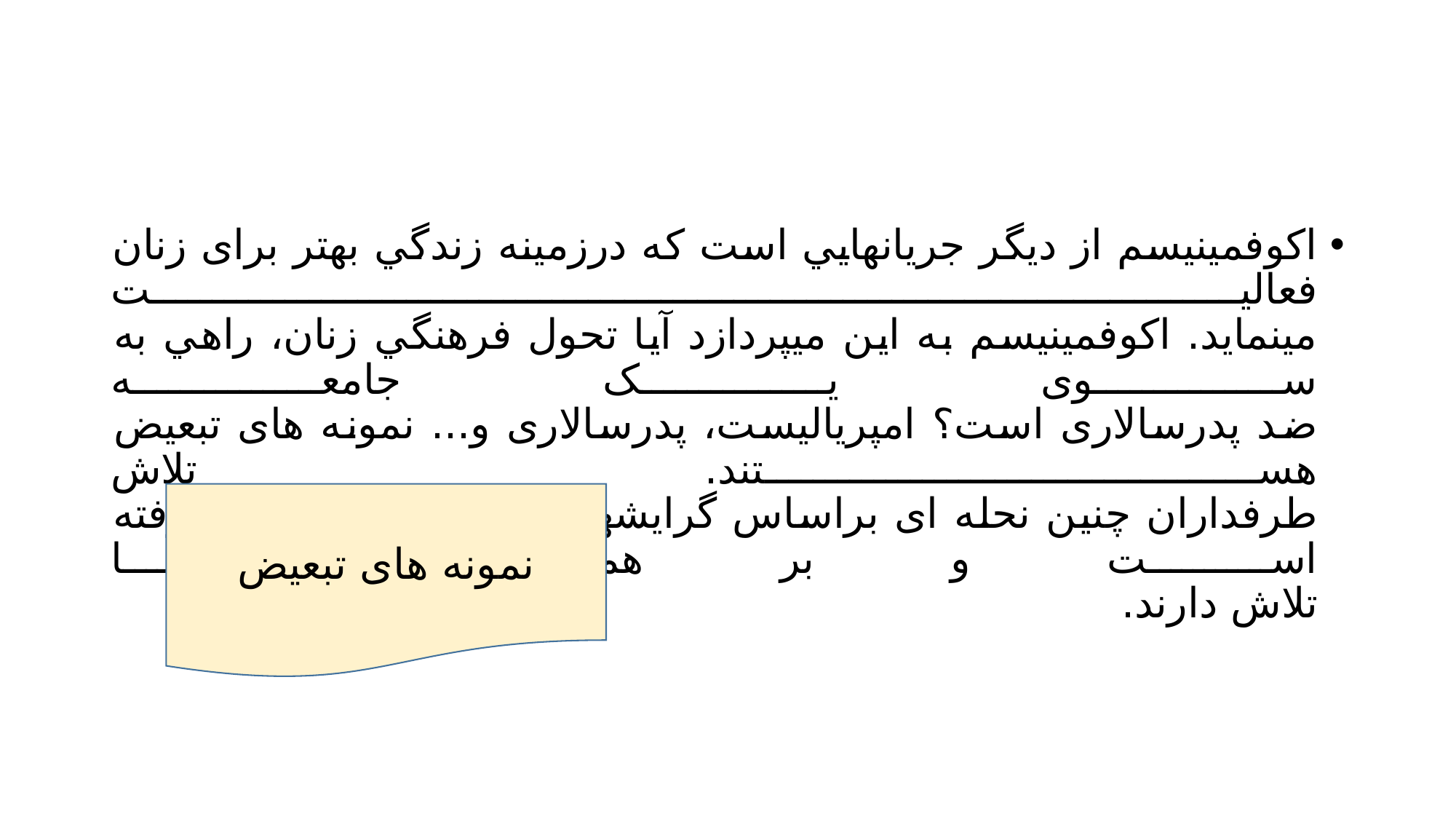

#
اکوفمينيسم از دیگر جریانهایي است که درزمينه زندگي بهتر برای زنان فعاليت
مينماید. اکوفمينيسم به این ميپردازد آیا تحول فرهنگي زنان، راهي به سوی یک جامعه
ضد پدرسالاری است؟ امپریاليست، پدرسالاری و... نمونه های تبعيض هستند. تلاش
طرفداران چنين نحله ای براساس گرایشهای پست مدرن شکل گرفته است و بر همين مبنا
تلاش دارند.

نمونه های تبعيض